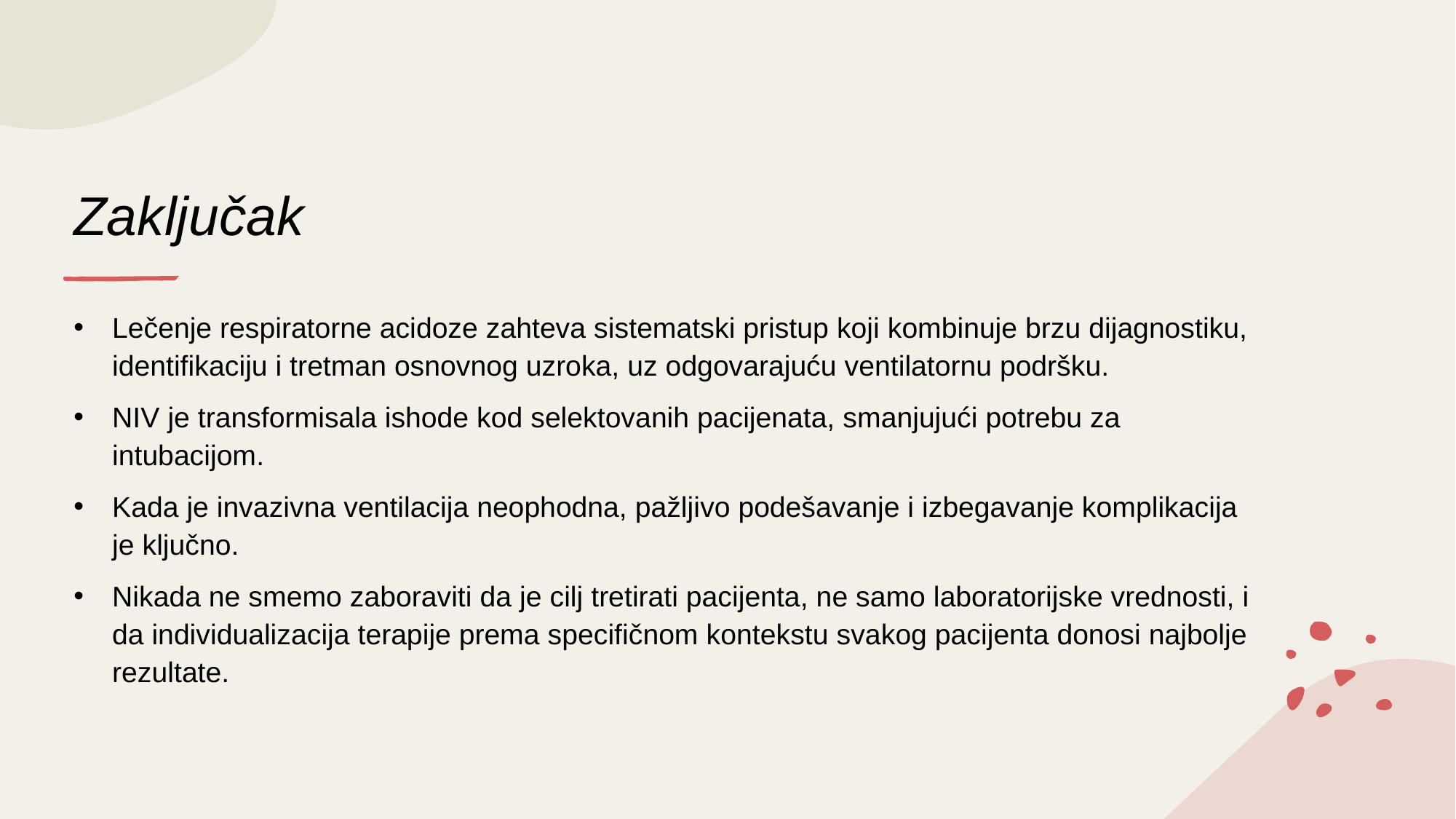

# Zaključak
Lečenje respiratorne acidoze zahteva sistematski pristup koji kombinuje brzu dijagnostiku, identifikaciju i tretman osnovnog uzroka, uz odgovarajuću ventilatornu podršku.
NIV je transformisala ishode kod selektovanih pacijenata, smanjujući potrebu za intubacijom.
Kada je invazivna ventilacija neophodna, pažljivo podešavanje i izbegavanje komplikacija je ključno.
Nikada ne smemo zaboraviti da je cilj tretirati pacijenta, ne samo laboratorijske vrednosti, i da individualizacija terapije prema specifičnom kontekstu svakog pacijenta donosi najbolje rezultate.